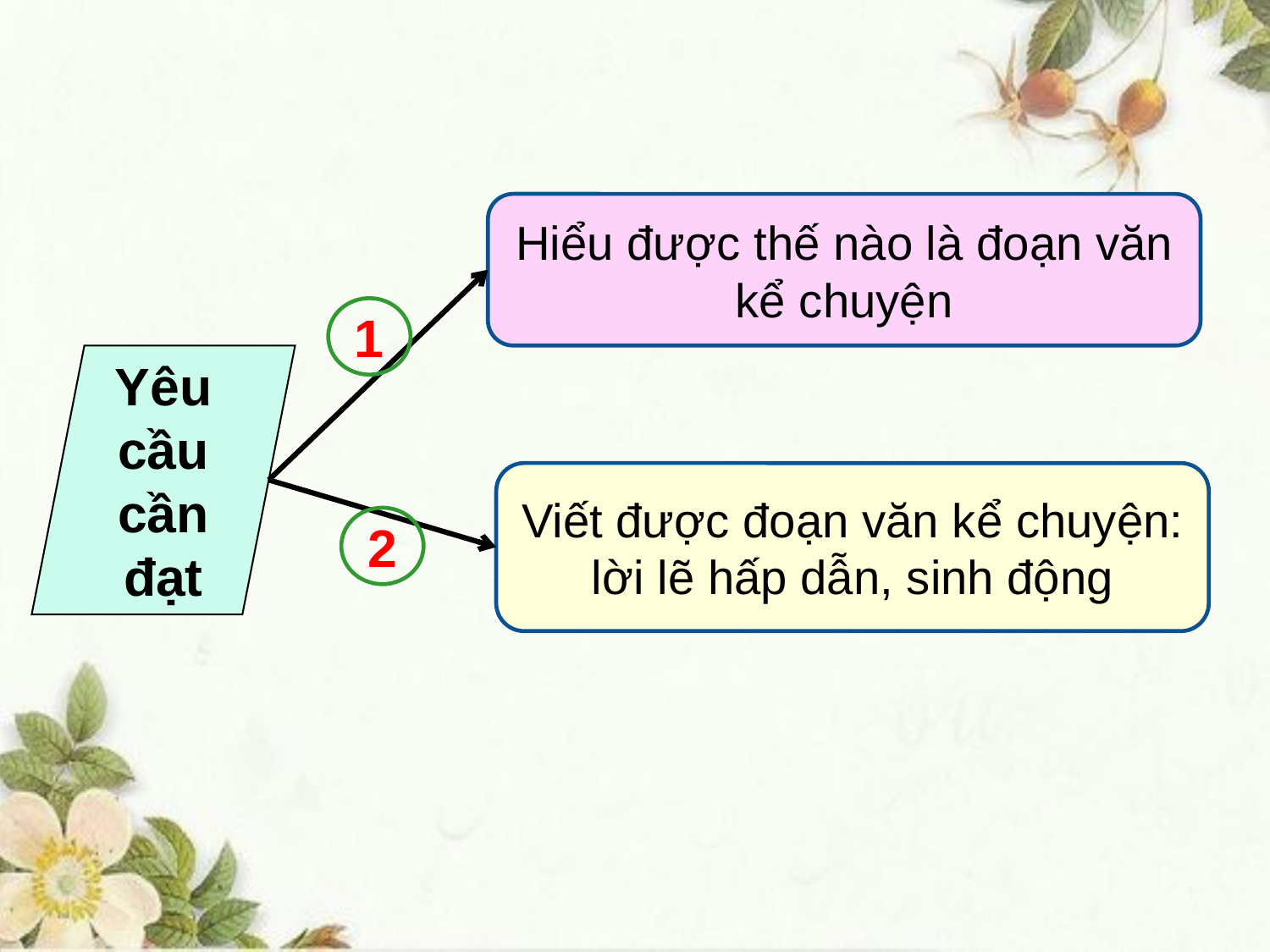

Hiểu được thế nào là đoạn văn kể chuyện
1
Yêu cầu cần đạt
Viết được đoạn văn kể chuyện: lời lẽ hấp dẫn, sinh động
2